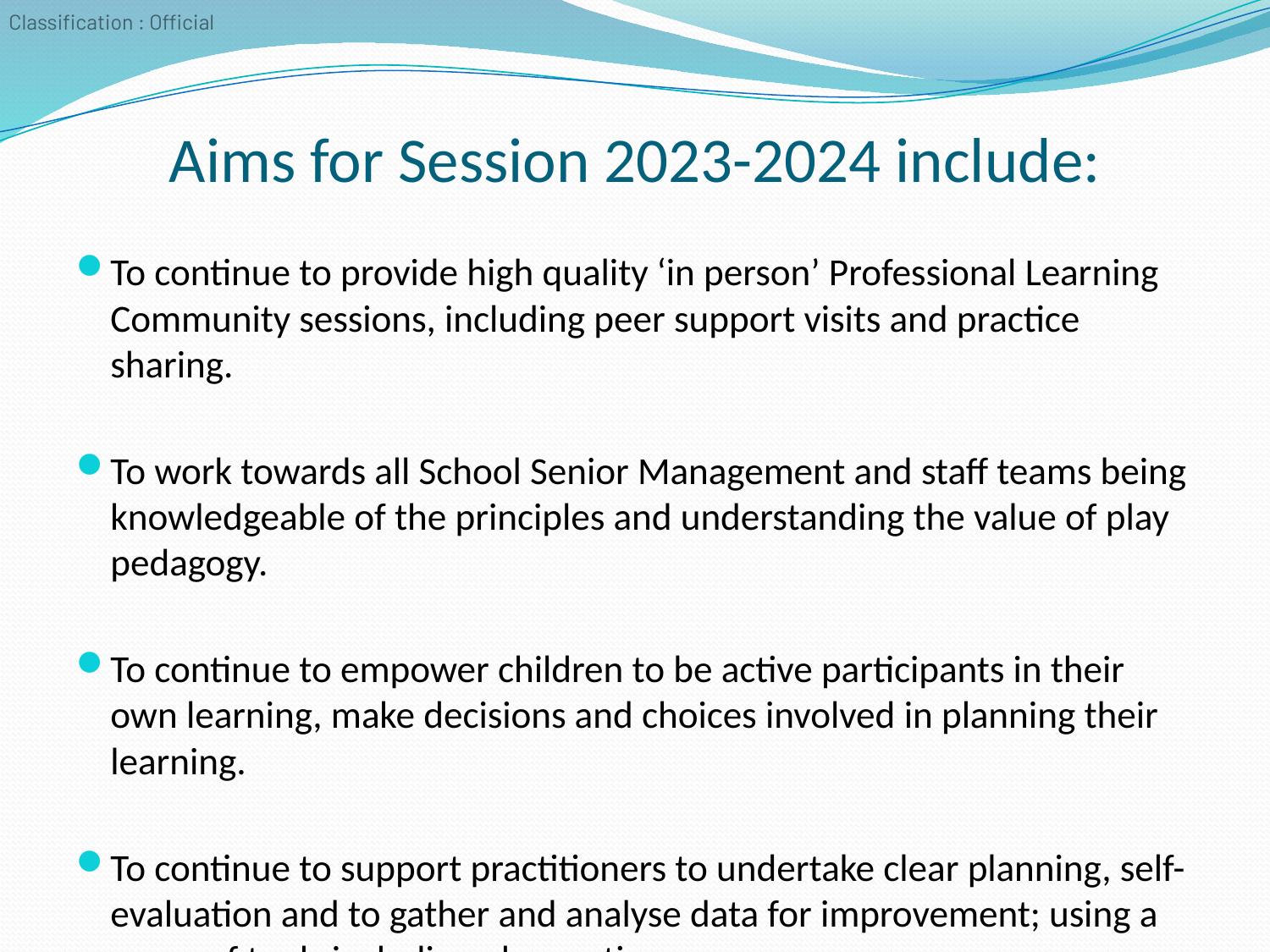

# Aims for Session 2023-2024 include:

To continue to provide high quality ‘in person’ Professional Learning Community sessions, including peer support visits and practice sharing.

To work towards all School Senior Management and staff teams being knowledgeable of the principles and understanding the value of play pedagogy.

To continue to empower children to be active participants in their own learning, make decisions and choices involved in planning their learning.

To continue to support practitioners to undertake clear planning, self-evaluation and to gather and analyse data for improvement; using a range of tools including observations.